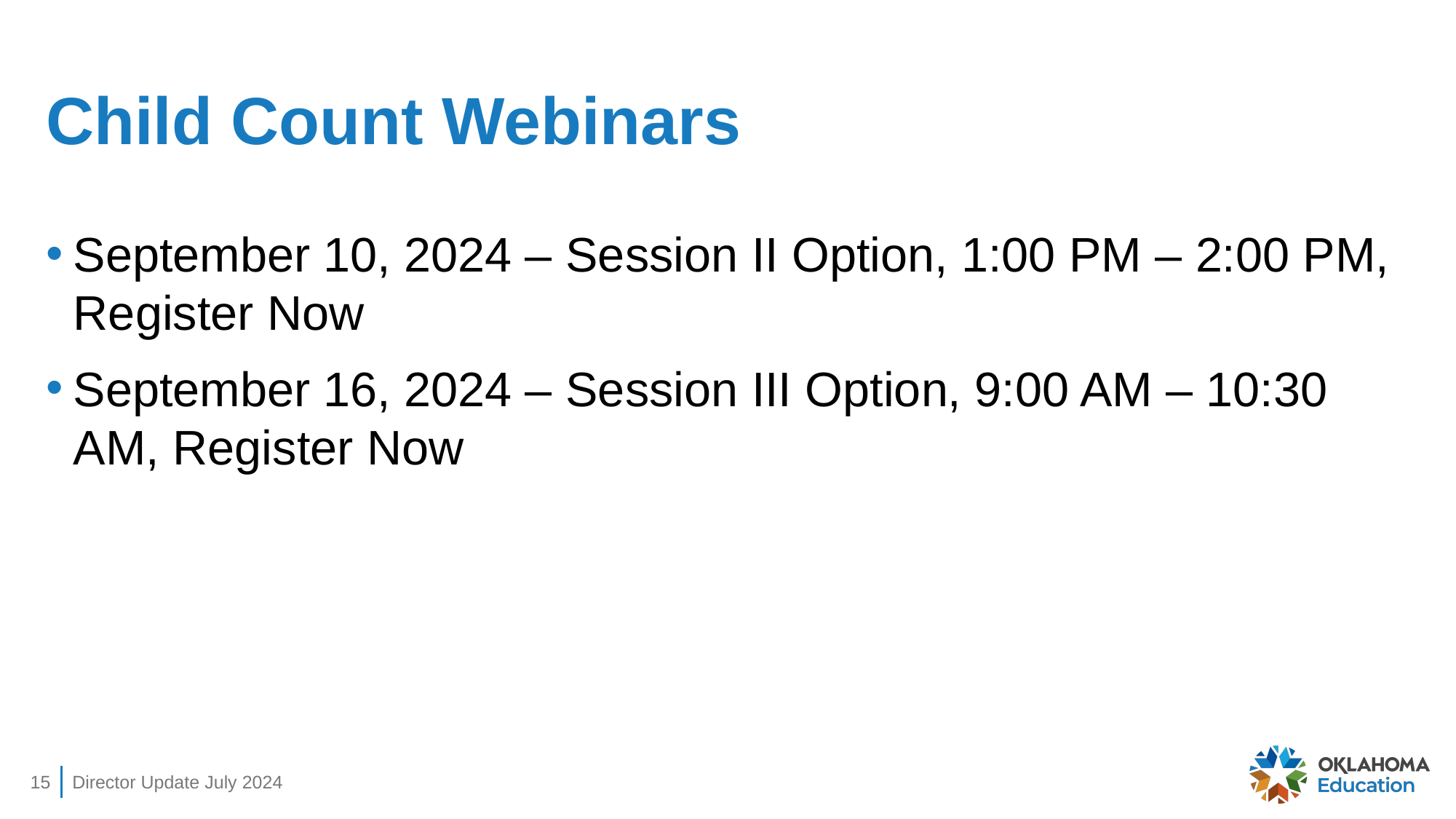

# Child Count Webinars
September 10, 2024 – Session II Option, 1:00 PM – 2:00 PM, Register Now
September 16, 2024 – Session III Option, 9:00 AM – 10:30 AM, Register Now
15
Director Update July 2024